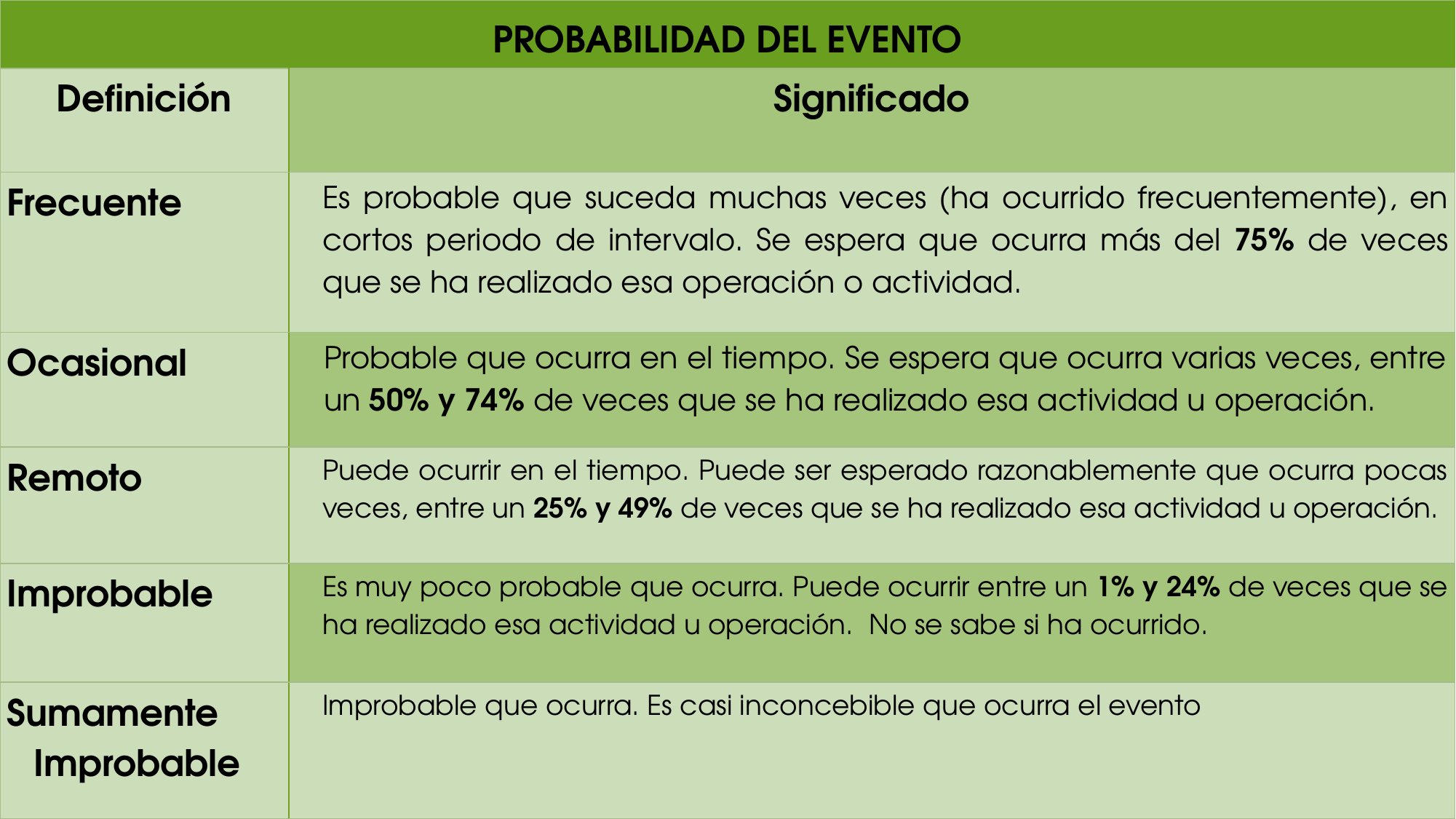

| PROBABILIDAD DEL EVENTO |  |
| --- | --- |
| Definición | Significado |
| Frecuente | Es probable que suceda muchas veces (ha ocurrido frecuentemente), en cortos periodo de intervalo. Se espera que ocurra más del 75% de veces que se ha realizado esa operación o actividad. |
| Ocasional | Probable que ocurra en el tiempo. Se espera que ocurra varias veces, entre un 50% y 74% de veces que se ha realizado esa actividad u operación. |
| Remoto | Puede ocurrir en el tiempo. Puede ser esperado razonablemente que ocurra pocas veces, entre un 25% y 49% de veces que se ha realizado esa actividad u operación. |
| Improbable | Es muy poco probable que ocurra. Puede ocurrir entre un 1% y 24% de veces que se ha realizado esa actividad u operación. No se sabe si ha ocurrido. |
| Sumamente Improbable | Improbable que ocurra. Es casi inconcebible que ocurra el evento |